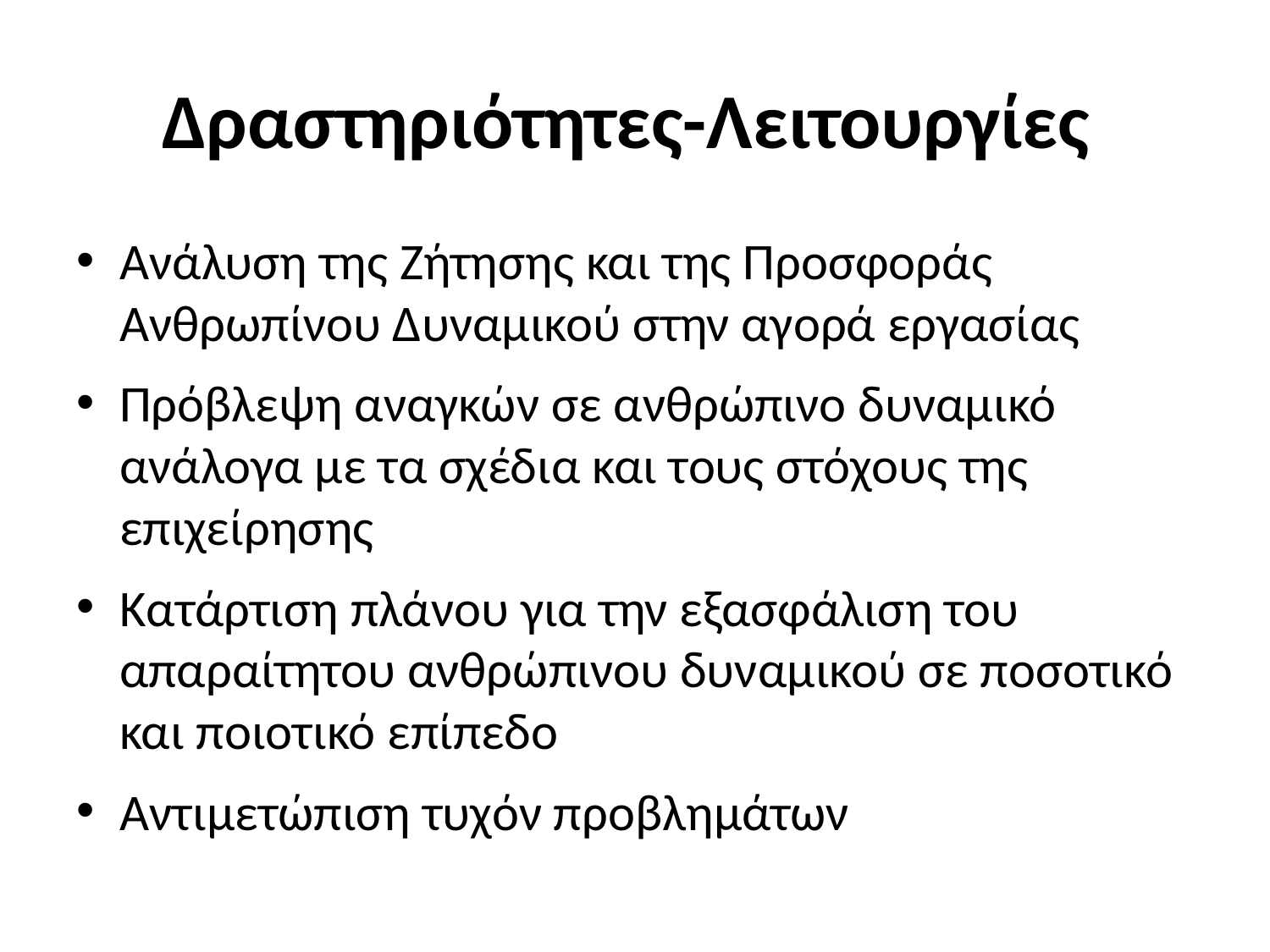

# Δραστηριότητες-Λειτουργίες
Ανάλυση της Ζήτησης και της Προσφοράς Ανθρωπίνου Δυναμικού στην αγορά εργασίας
Πρόβλεψη αναγκών σε ανθρώπινο δυναμικό ανάλογα με τα σχέδια και τους στόχους της επιχείρησης
Κατάρτιση πλάνου για την εξασφάλιση του απαραίτητου ανθρώπινου δυναμικού σε ποσοτικό και ποιοτικό επίπεδο
Αντιμετώπιση τυχόν προβλημάτων